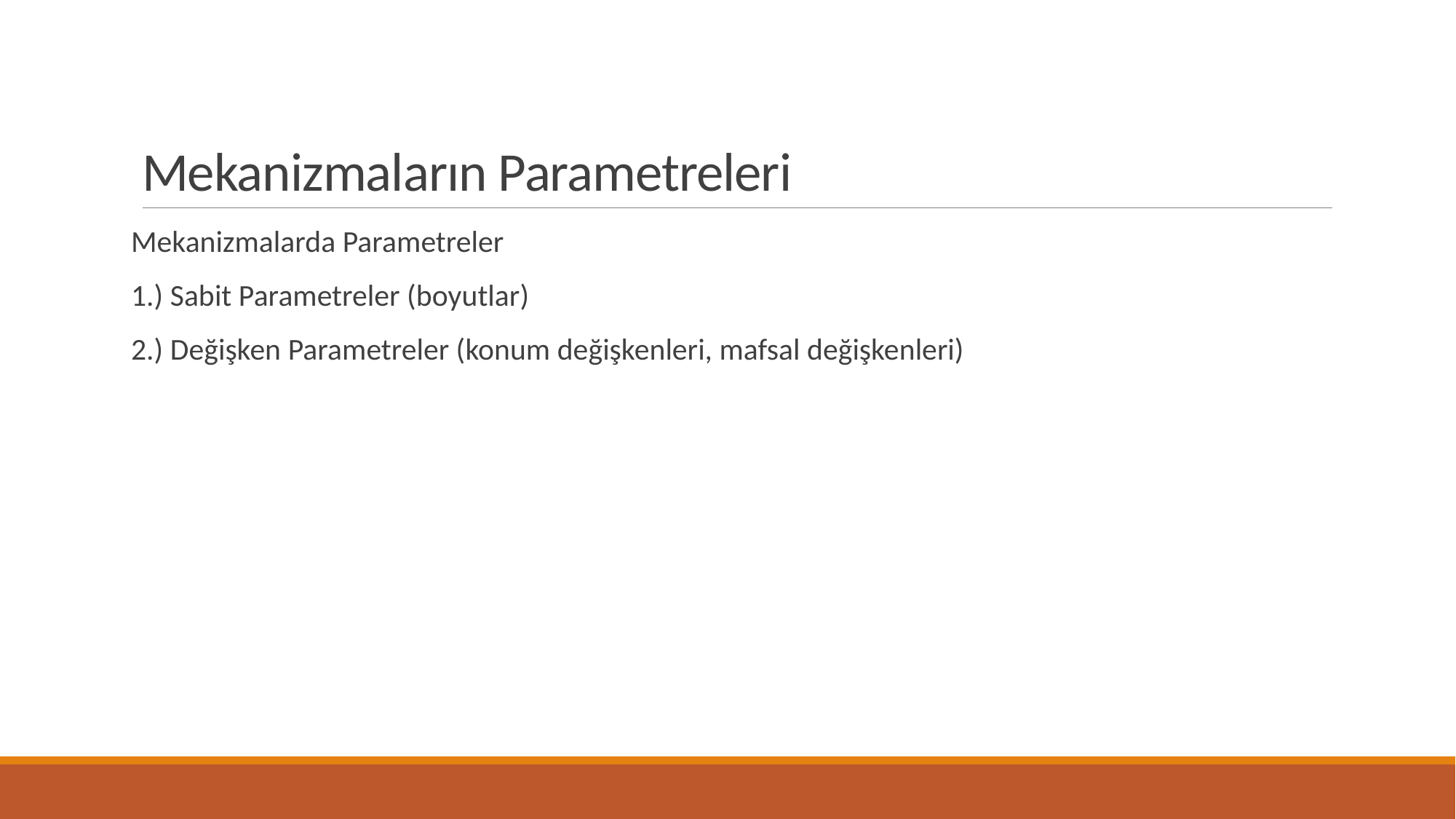

# Mekanizmaların Parametreleri
Mekanizmalarda Parametreler
1.) Sabit Parametreler (boyutlar)
2.) Değişken Parametreler (konum değişkenleri, mafsal değişkenleri)